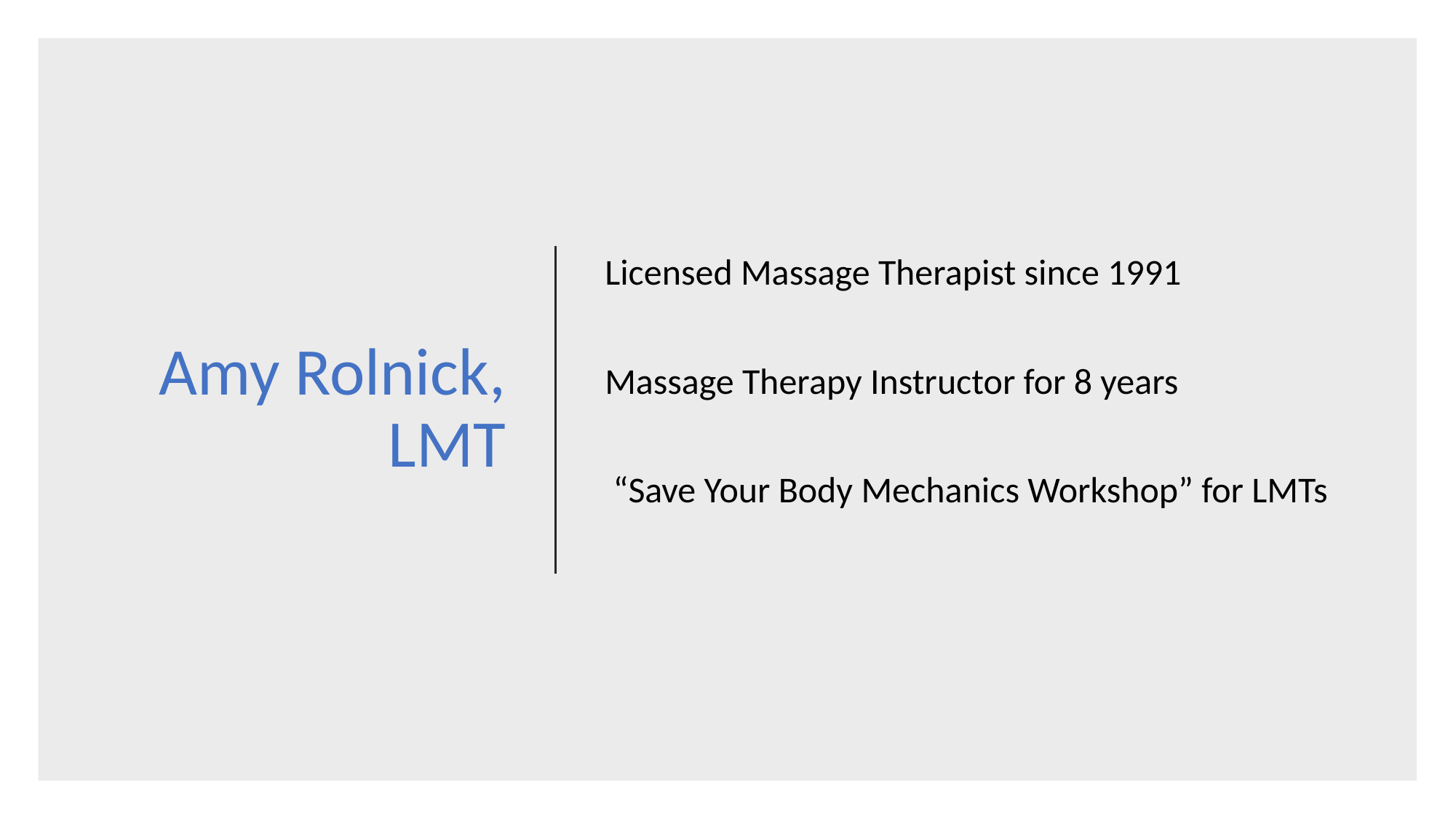

# Amy Rolnick, LMT
Licensed Massage Therapist since 1991

Massage Therapy Instructor for 8 years

 “Save Your Body Mechanics Workshop” for LMTs